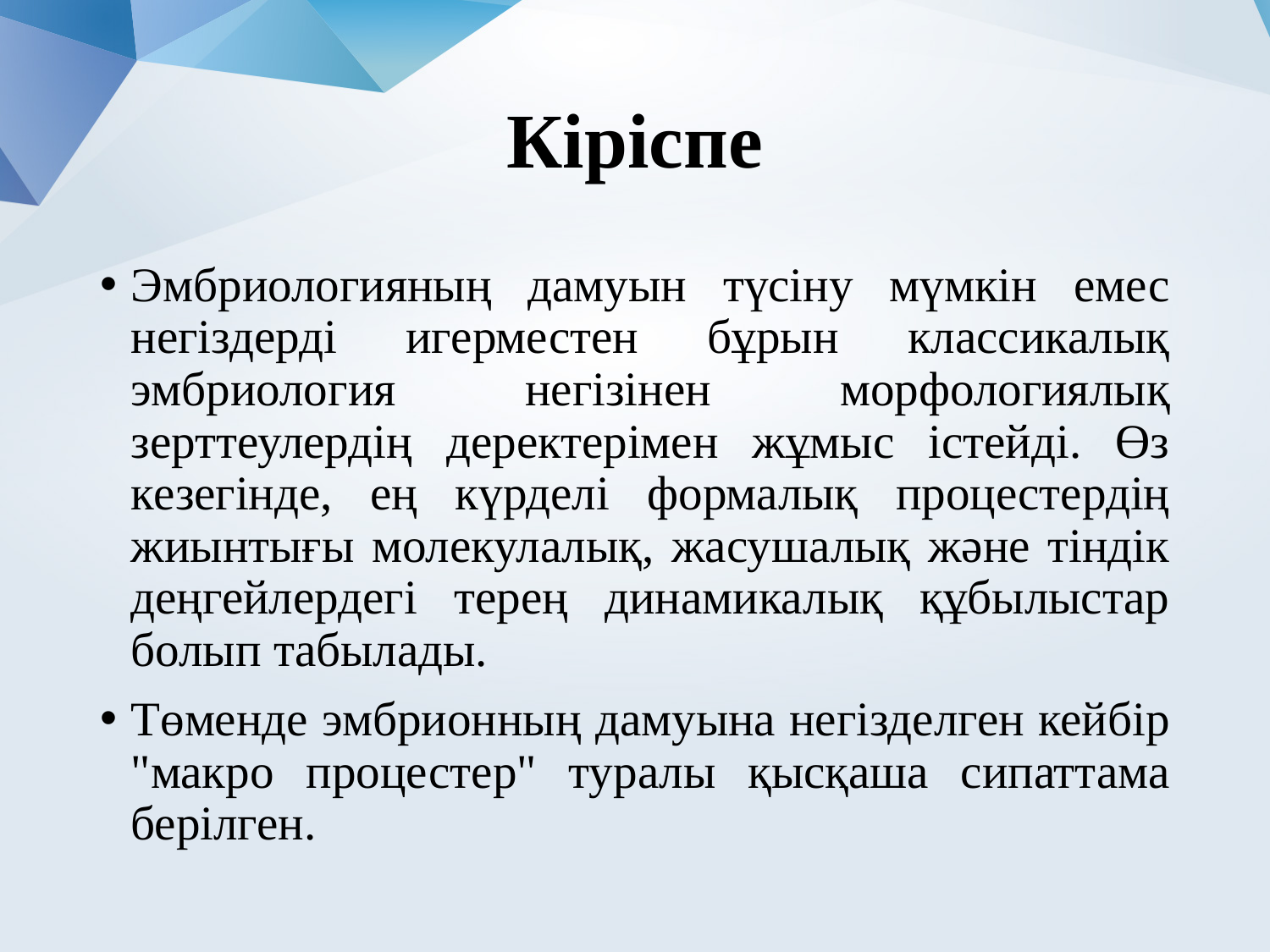

# Кіріспе
Эмбриологияның дамуын түсіну мүмкін емес негіздерді игерместен бұрын классикалық эмбриология негізінен морфологиялық зерттеулердің деректерімен жұмыс істейді. Өз кезегінде, ең күрделі формалық процестердің жиынтығы молекулалық, жасушалық және тіндік деңгейлердегі терең динамикалық құбылыстар болып табылады.
Төменде эмбрионның дамуына негізделген кейбір "макро процестер" туралы қысқаша сипаттама берілген.